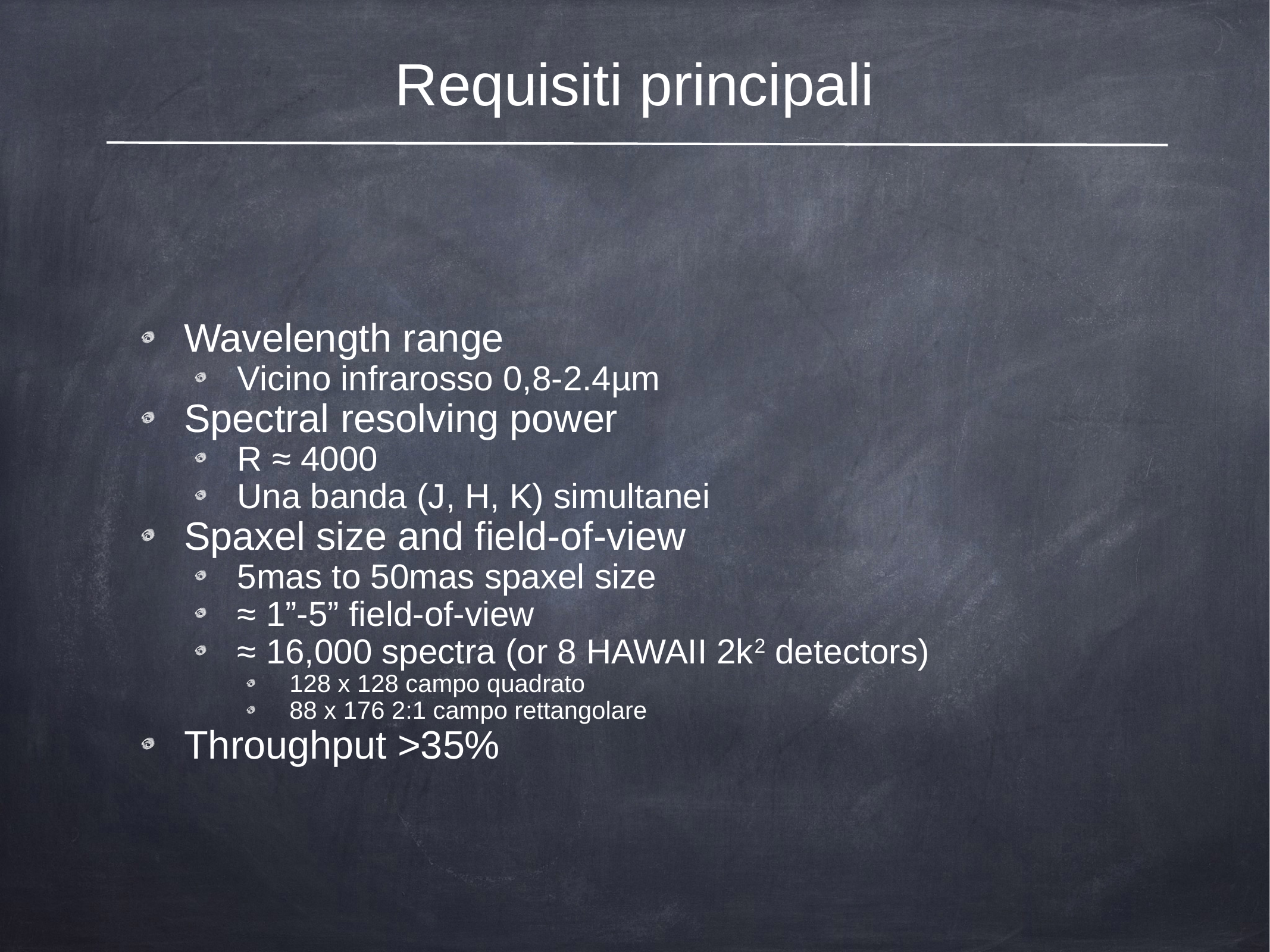

# Requisiti principali
Wavelength range
Vicino infrarosso 0,8-2.4µm
Spectral resolving power
R ≈ 4000
Una banda (J, H, K) simultanei
Spaxel size and field-of-view
5mas to 50mas spaxel size
≈ 1”-5” field-of-view
≈ 16,000 spectra (or 8 HAWAII 2k2 detectors)
128 x 128 campo quadrato
88 x 176 2:1 campo rettangolare
Throughput >35%